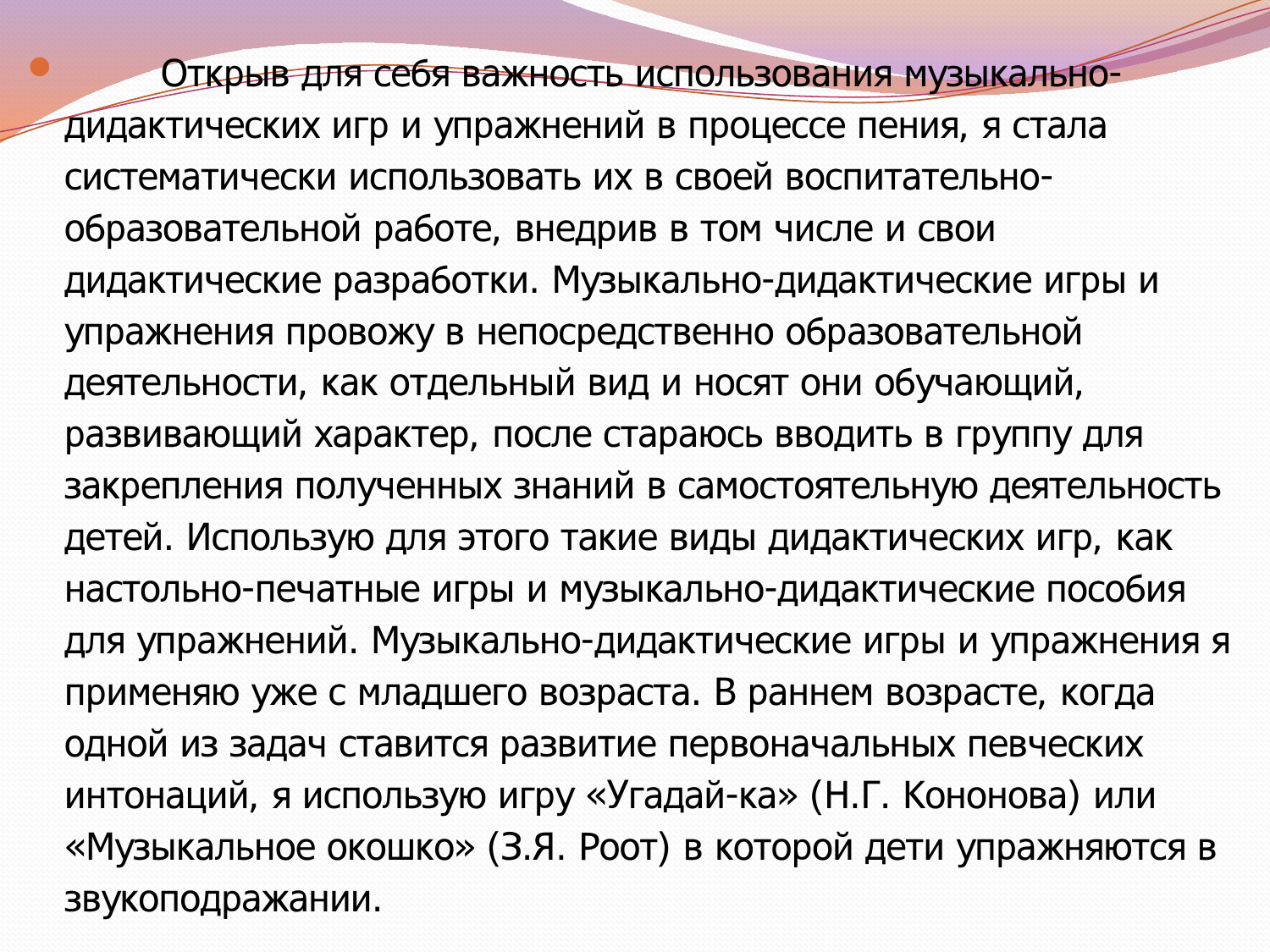

Открыв для себя важность использования музыкально-дидактических игр и упражнений в процессе пения, я стала систематически использовать их в своей воспитательно-образовательной работе, внедрив в том числе и свои дидактические разработки. Музыкально-дидактические игры и упражнения провожу в непосредственно образовательной деятельности, как отдельный вид и носят они обучающий, развивающий характер, после стараюсь вводить в группу для закрепления полученных знаний в самостоятельную деятельность детей. Использую для этого такие виды дидактических игр, как настольно-печатные игры и музыкально-дидактические пособия для упражнений. Музыкально-дидактические игры и упражнения я применяю уже с младшего возраста. В раннем возрасте, когда одной из задач ставится развитие первоначальных певческих интонаций, я использую игру «Угадай-ка» (Н.Г. Кононова) или «Музыкальное окошко» (З.Я. Роот) в которой дети упражняются в звукоподражании.